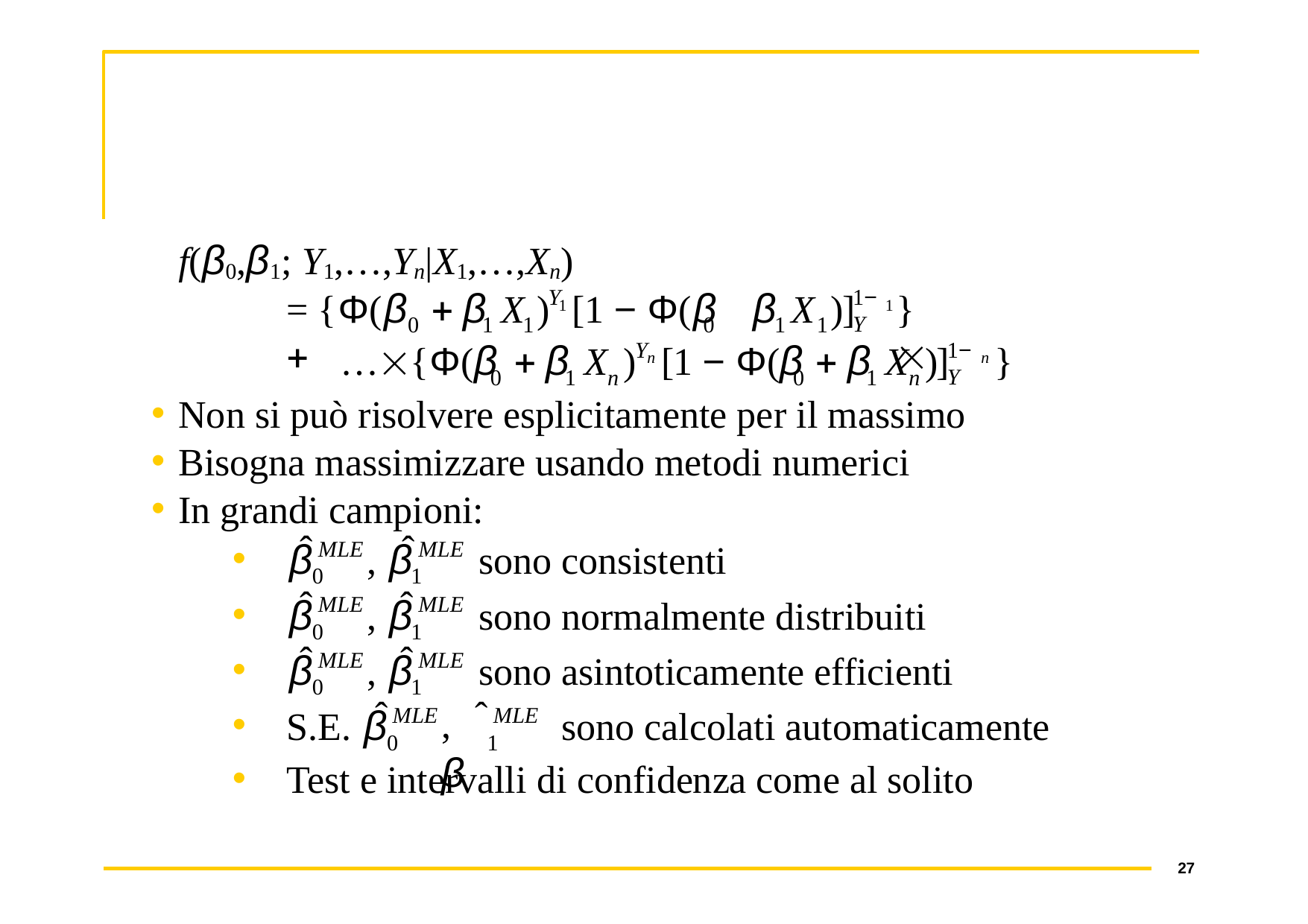

# f(β0,β1; Y1,…,Yn|X1,…,Xn)
= {Φ(β	+ β X	)	[1 − Φ(β	+
β X	)]
Y
1−Y
}×
1
1
0	1	1	0
1	1
…×{Φ(β	+ β X	)	[1 − Φ(β	+ β X	)]
Y
1−Y
}
n
n
0	1	n	0	1	n
Non si può risolvere esplicitamente per il massimo
Bisogna massimizzare usando metodi numerici
In grandi campioni:
ˆ	ˆ
β
β
β
S.E. β
Test e intervalli di confidenza come al solito
, β	sono consistenti
, β	sono normalmente distribuiti
, β	sono asintoticamente efficienti
MLE
MLE
0
1
ˆ
ˆ
MLE
MLE
0
1
ˆ
ˆ
MLE
MLE
0
1
ˆ
ˆ
, β
MLE
MLE
sono calcolati automaticamente
0	1
27